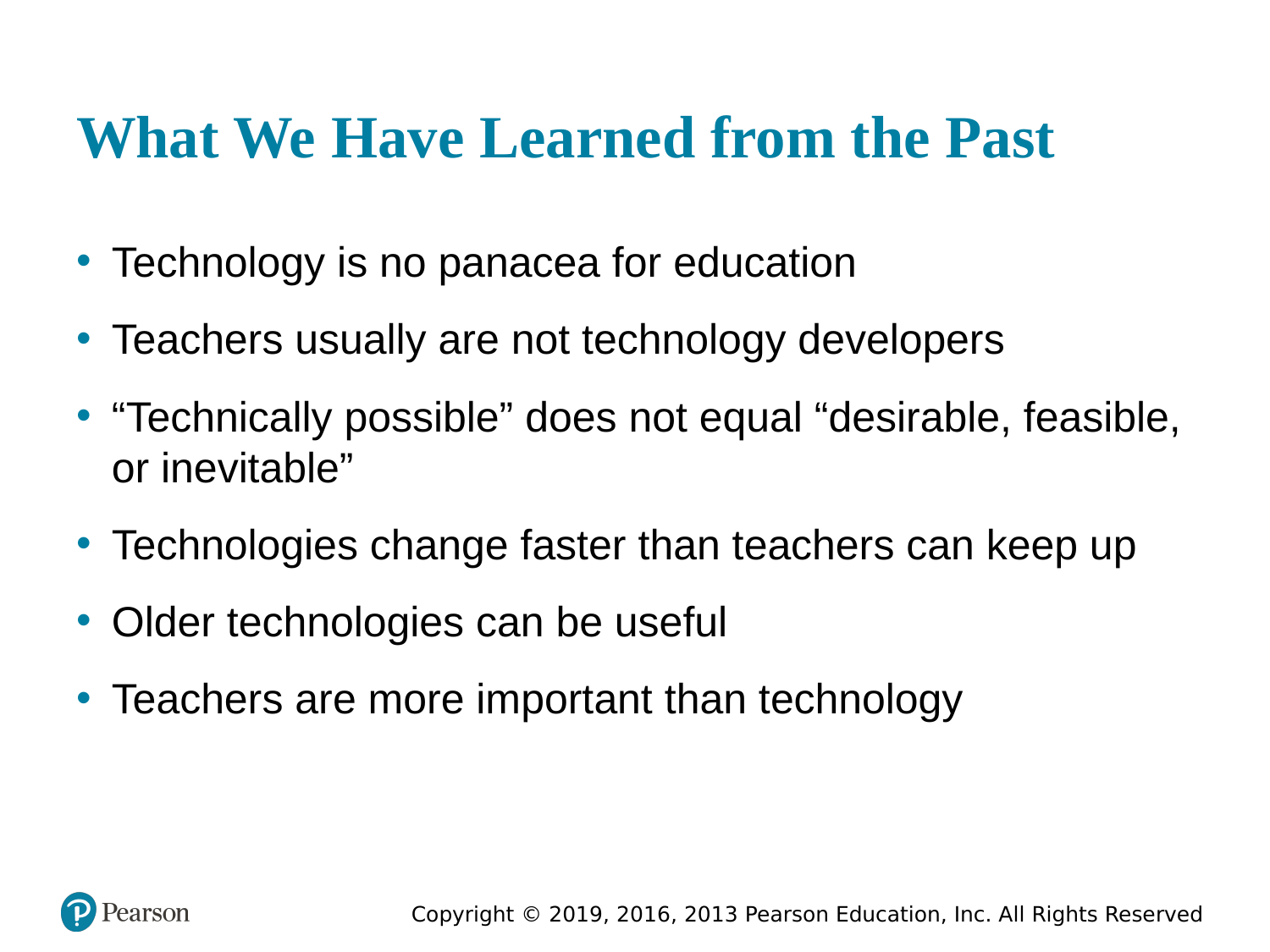

# What We Have Learned from the Past
Technology is no panacea for education
Teachers usually are not technology developers
“Technically possible” does not equal “desirable, feasible, or inevitable”
Technologies change faster than teachers can keep up
Older technologies can be useful
Teachers are more important than technology